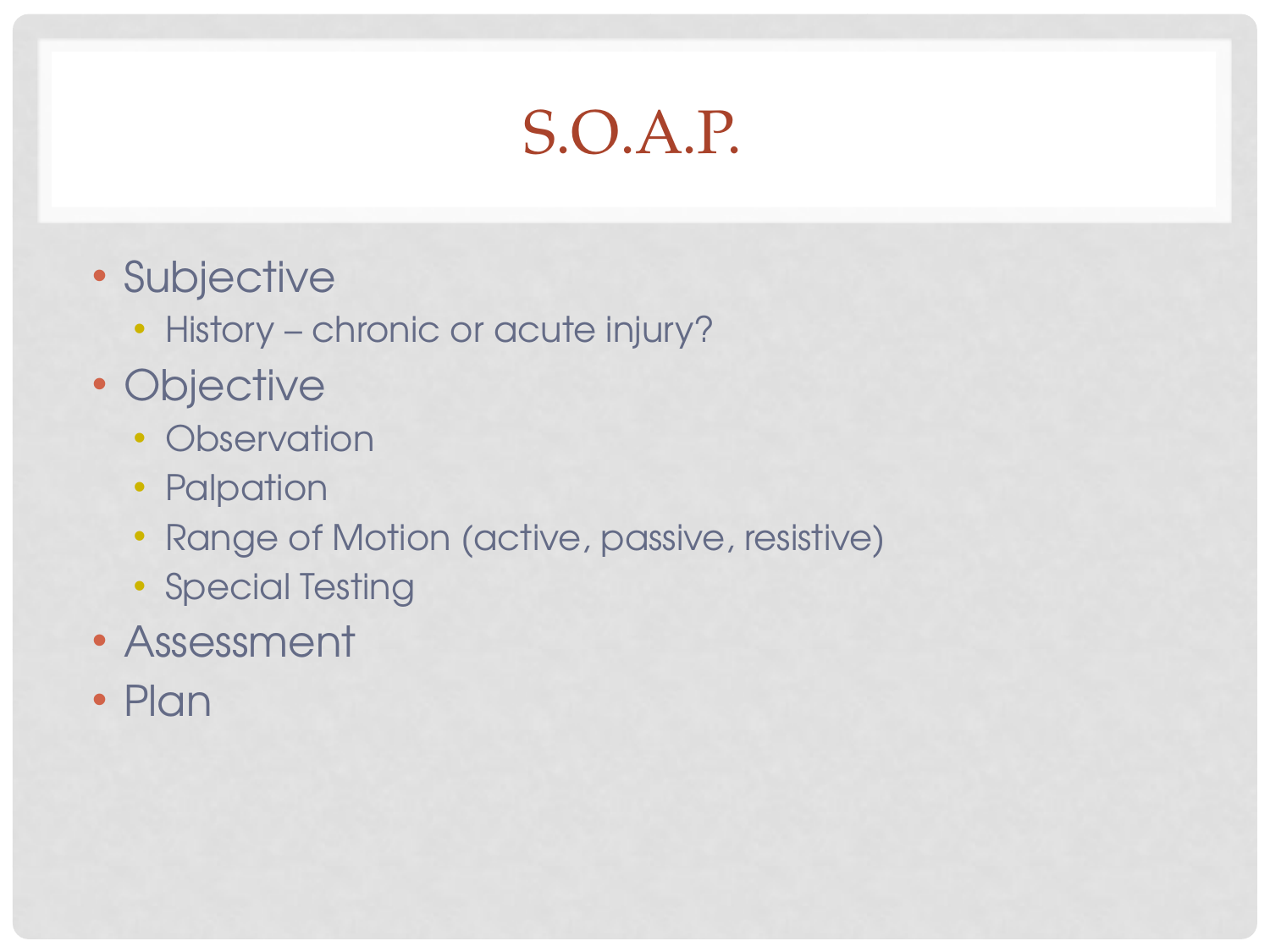

# S.O.A.P.
Subjective
History – chronic or acute injury?
Objective
Observation
Palpation
Range of Motion (active, passive, resistive)
Special Testing
Assessment
Plan